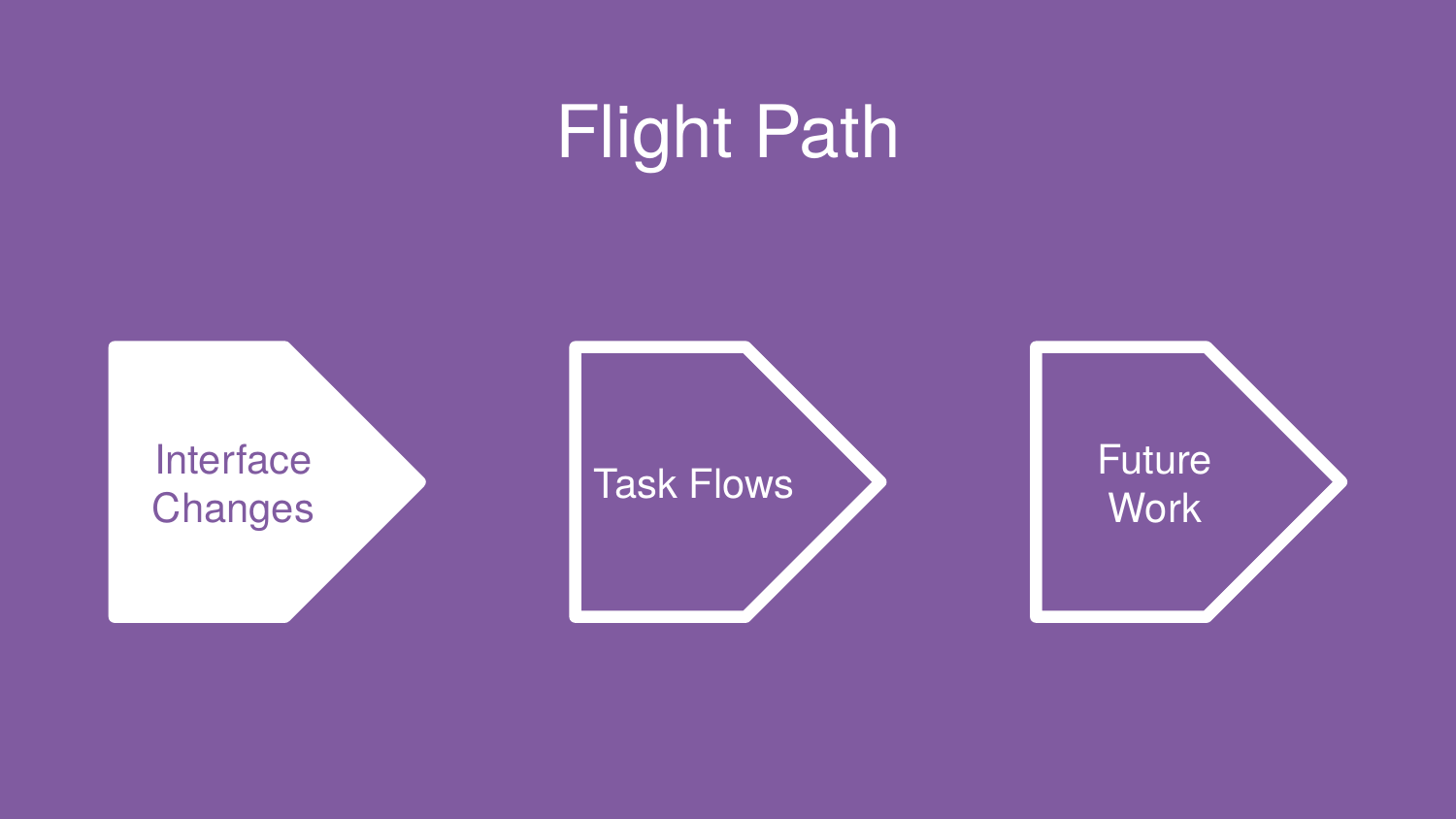

# Flight Path
Interface Changes
Task Flows
Future Work